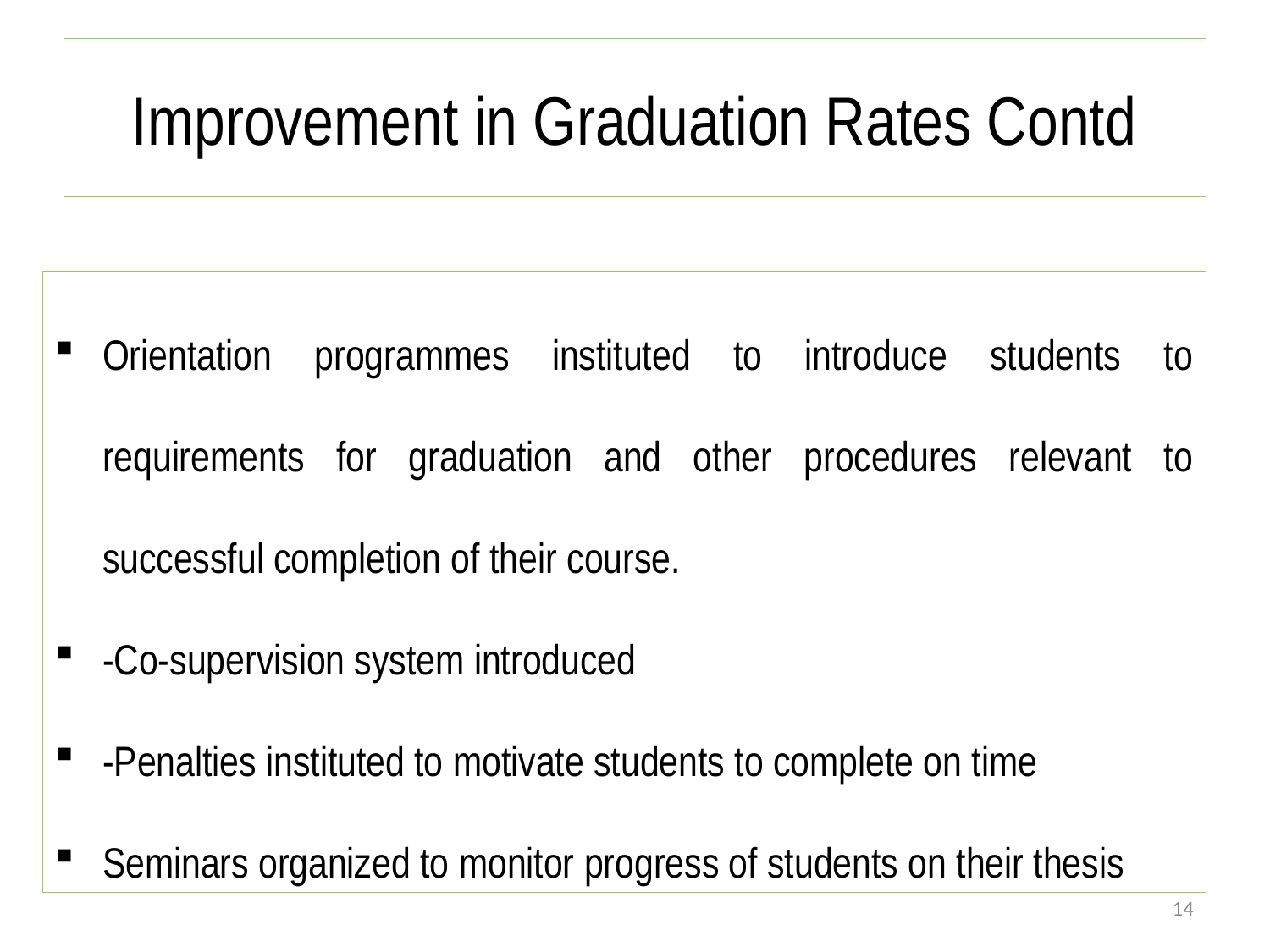

# Improvement in Graduation Rates Contd
Orientation programmes instituted to introduce students to requirements for graduation and other procedures relevant to successful completion of their course.
-Co-supervision system introduced
-Penalties instituted to motivate students to complete on time
Seminars organized to monitor progress of students on their thesis
14